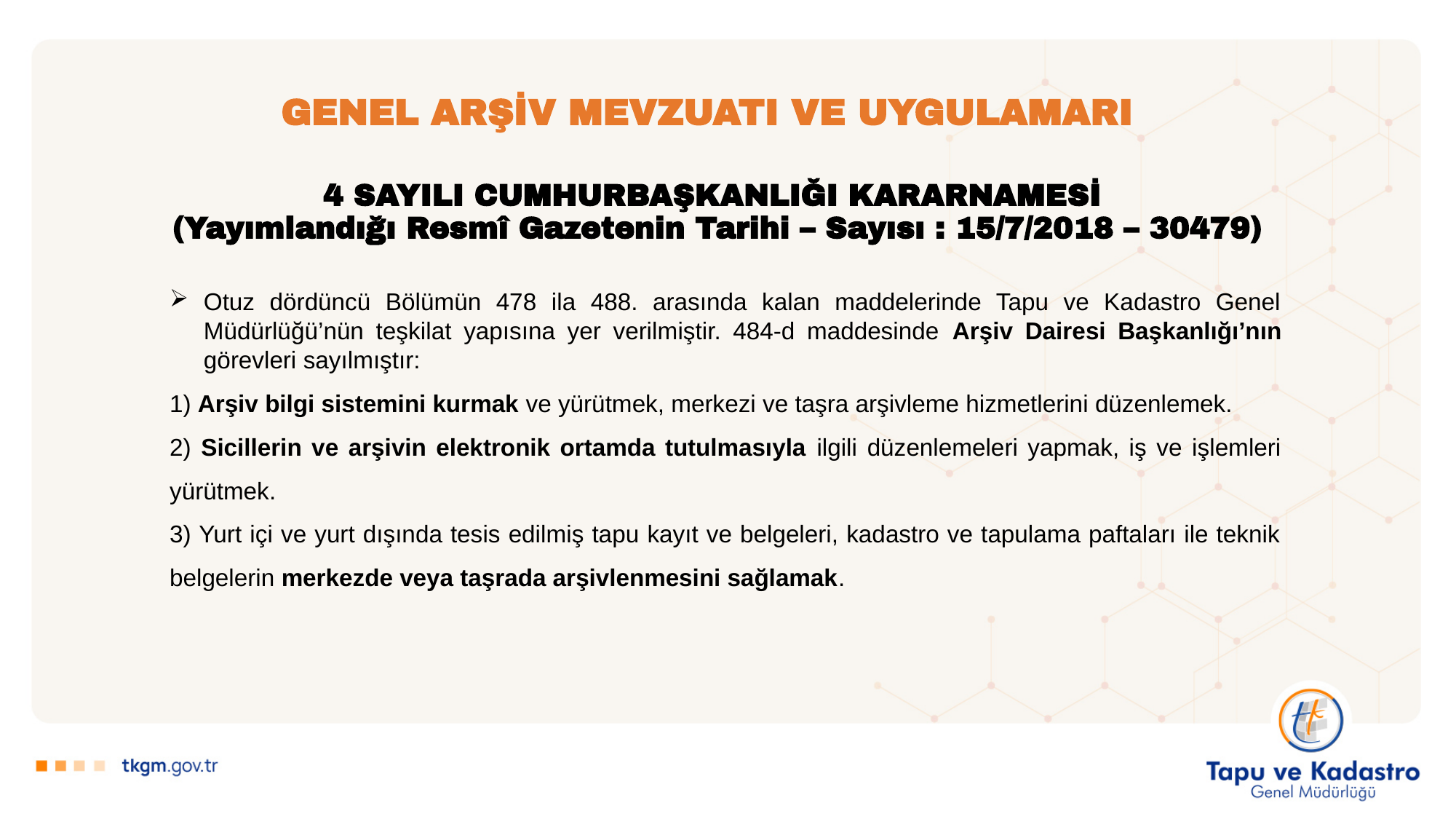

# GENEL ARŞİV MEVZUATI VE UYGULAMARI
4 SAYILI CUMHURBAŞKANLIĞI KARARNAMESİ
(Yayımlandığı Resmî Gazetenin Tarihi – Sayısı : 15/7/2018 – 30479)

Otuz dördüncü Bölümün 478 ila 488. arasında kalan maddelerinde Tapu ve Kadastro Genel Müdürlüğü’nün teşkilat yapısına yer verilmiştir. 484-d maddesinde Arşiv Dairesi Başkanlığı’nın görevleri sayılmıştır:
1) Arşiv bilgi sistemini kurmak ve yürütmek, merkezi ve taşra arşivleme hizmetlerini düzenlemek.
2) Sicillerin ve arşivin elektronik ortamda tutulmasıyla ilgili düzenlemeleri yapmak, iş ve işlemleri yürütmek.
3) Yurt içi ve yurt dışında tesis edilmiş tapu kayıt ve belgeleri, kadastro ve tapulama paftaları ile teknik belgelerin merkezde veya taşrada arşivlenmesini sağlamak.